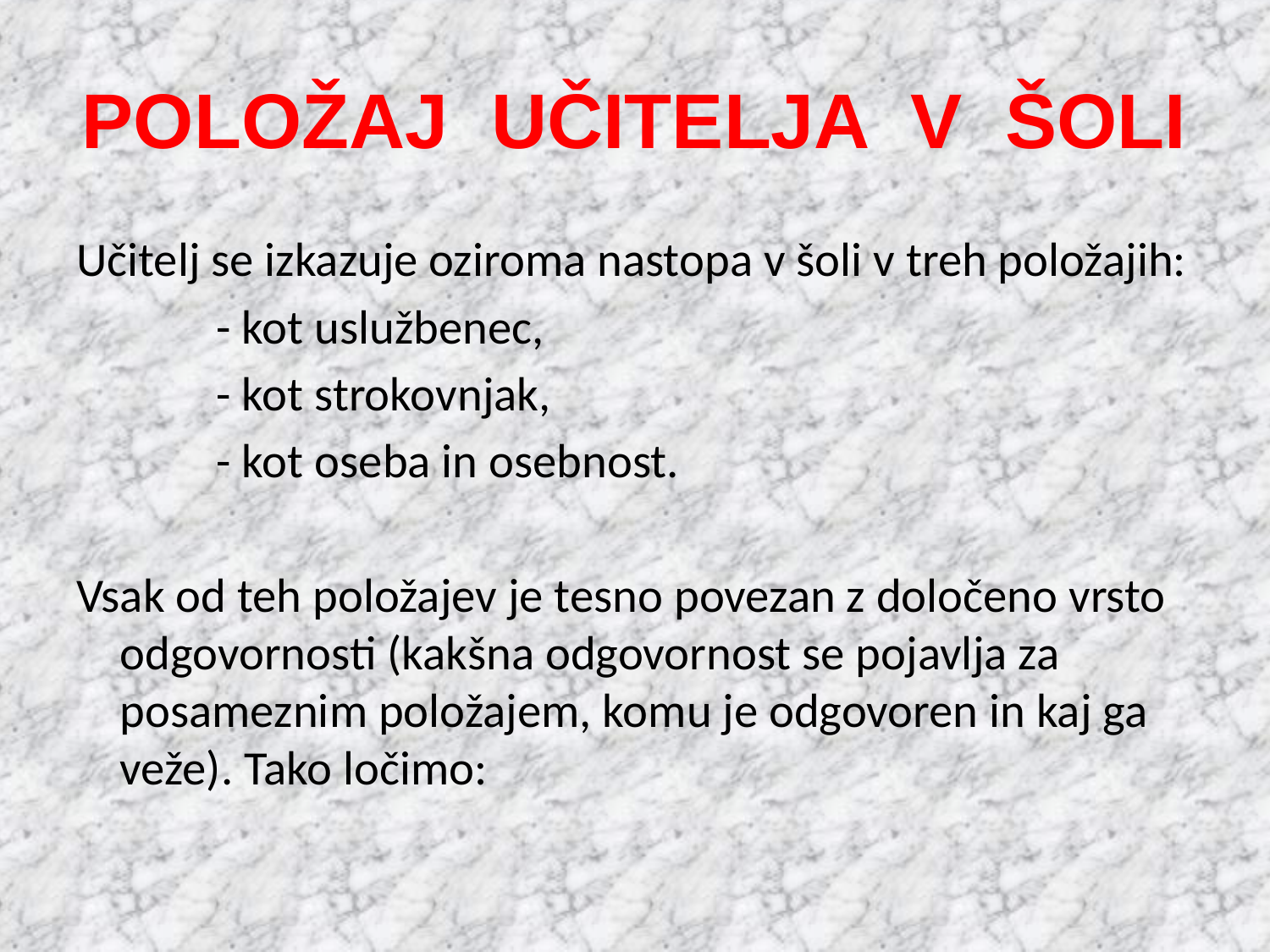

# POLOŽAJ  UČITELJA  V  ŠOLI
Učitelj se izkazuje oziroma nastopa v šoli v treh položajih:
             - kot uslužbenec,
             - kot strokovnjak,
             - kot oseba in osebnost.

Vsak od teh položajev je tesno povezan z določeno vrsto odgovornosti (kakšna odgovornost se pojavlja za posameznim položajem, komu je odgovoren in kaj ga veže). Tako ločimo: